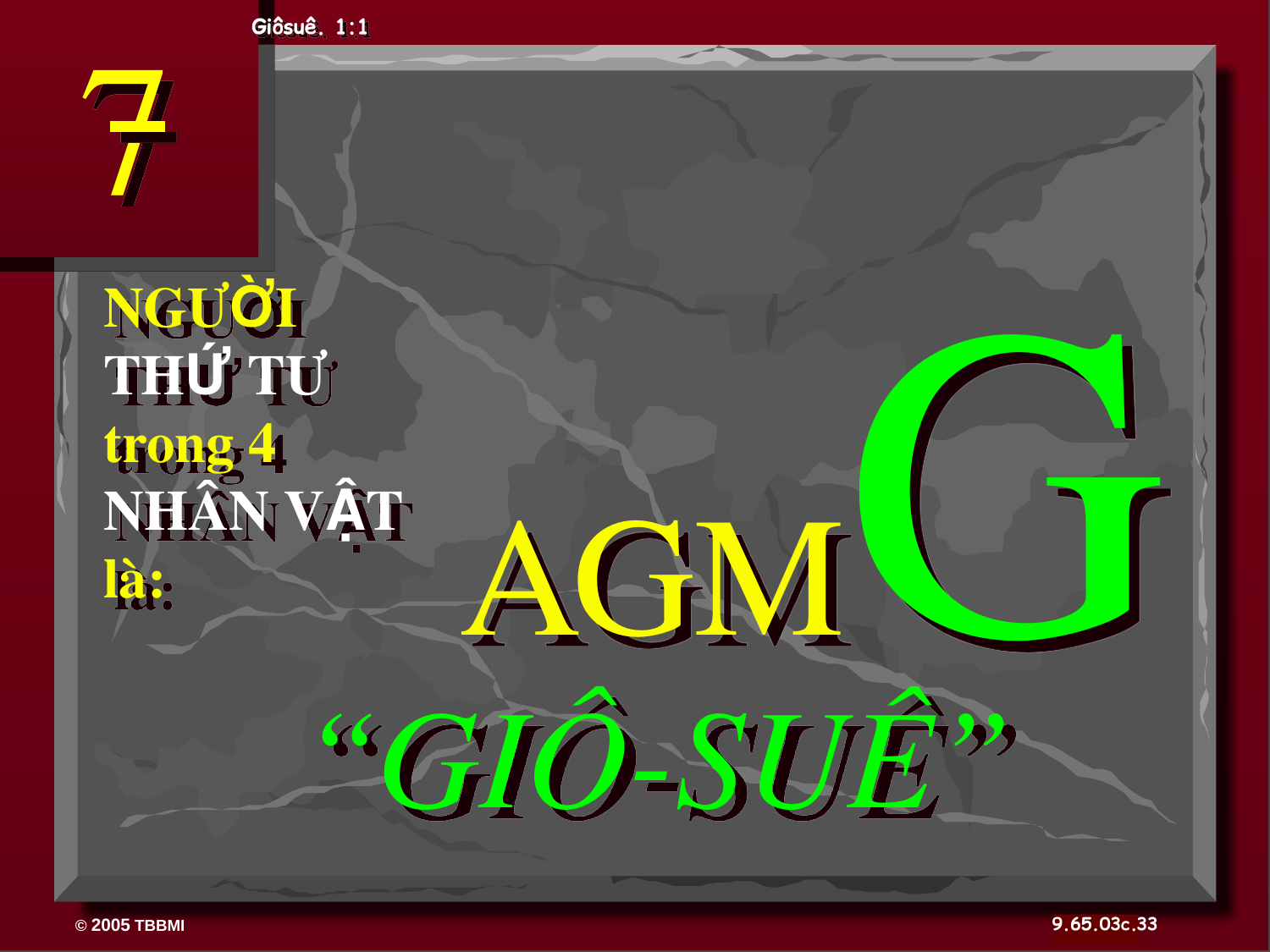

7

Giôsuê. 1:1

AGMG
NGƯỜI THỨ TƯ trong 4 NHÂN VẬT
là:
“GIÔ-SUÊ”
33